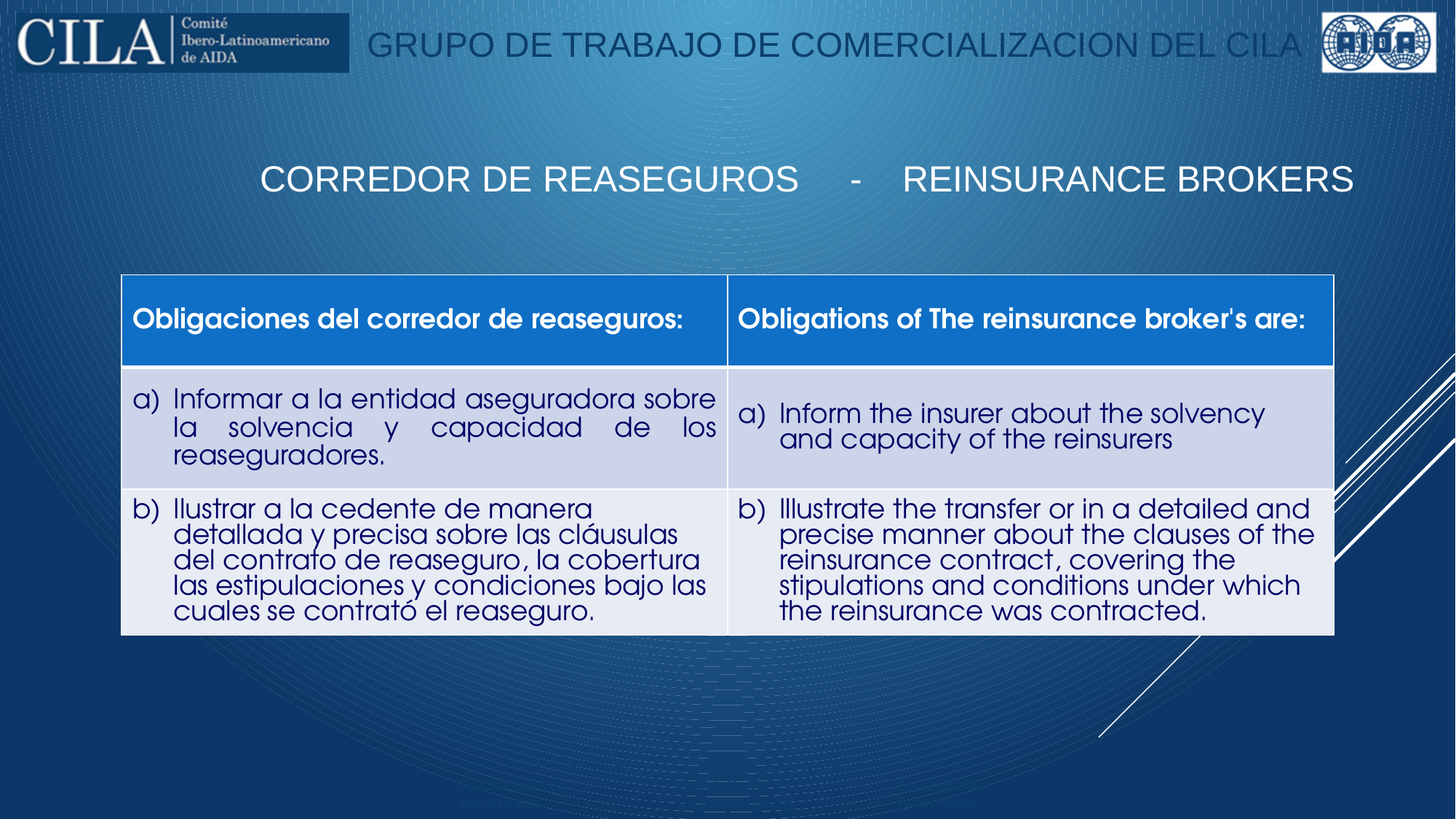

Corredor de reaseguros     -    reinsurance brokers
| Obligaciones del corredor de reaseguros: | Obligations of The reinsurance broker's are: |
| --- | --- |
| Informar a la entidad aseguradora sobre la solvencia y capacidad de los reaseguradores. | Inform the insurer about the solvency and capacity of the reinsurers |
| Ilustrar a la cedente de manera detallada y precisa sobre las cláusulas del contrato de reaseguro, la cobertura las estipulaciones y condiciones bajo las cuales se contrató el reaseguro. | Illustrate the transfer or in a detailed and precise manner about the clauses of the reinsurance contract, covering the stipulations and conditions under which the reinsurance was contracted. |